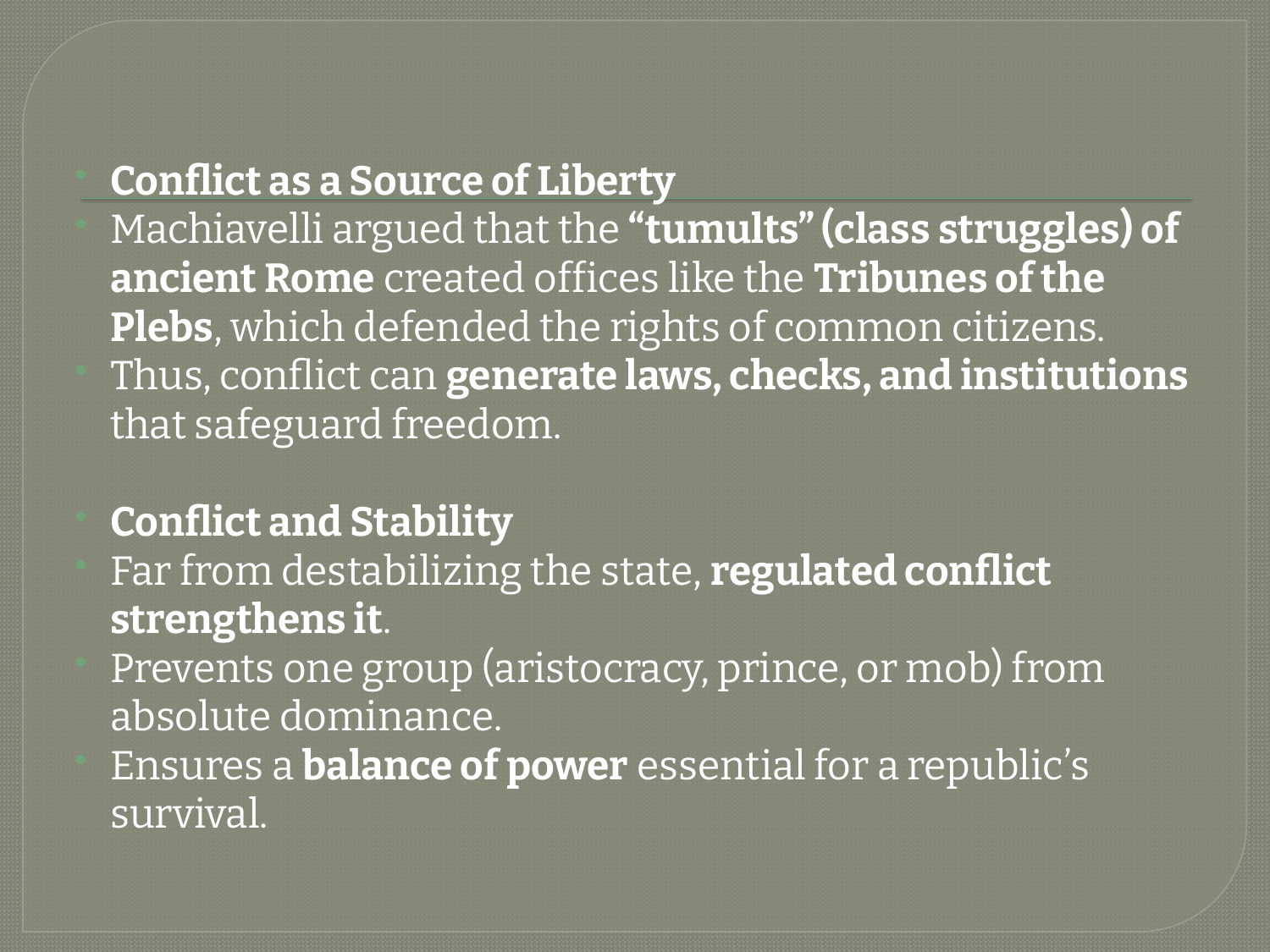

#
Conflict as a Source of Liberty
Machiavelli argued that the “tumults” (class struggles) of ancient Rome created offices like the Tribunes of the Plebs, which defended the rights of common citizens.
Thus, conflict can generate laws, checks, and institutions that safeguard freedom.

Conflict and Stability
Far from destabilizing the state, regulated conflict strengthens it.
Prevents one group (aristocracy, prince, or mob) from absolute dominance.
Ensures a balance of power essential for a republic’s survival.